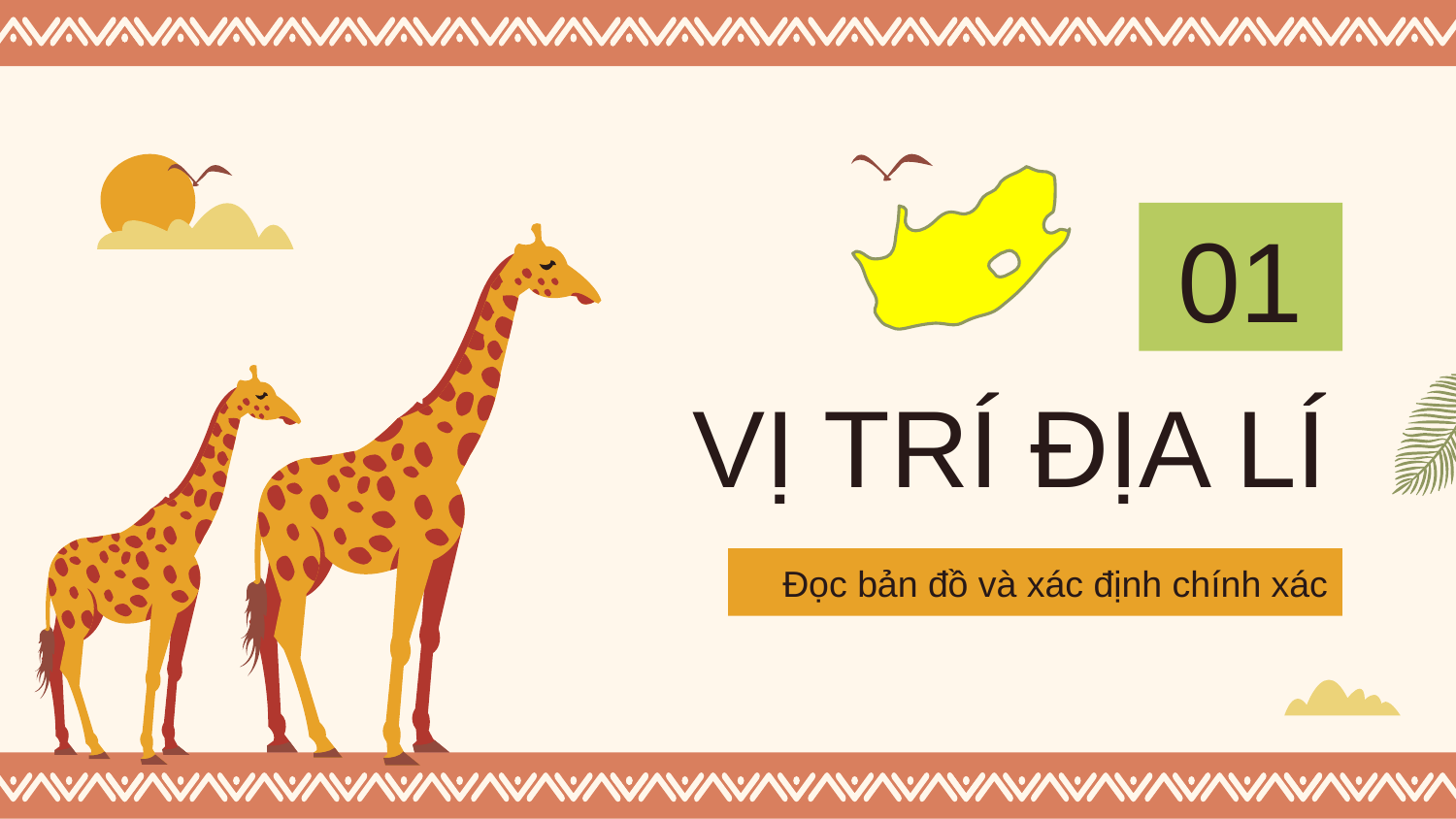

01

# VỊ TRÍ ĐỊA LÍ
Đọc bản đồ và xác định chính xác